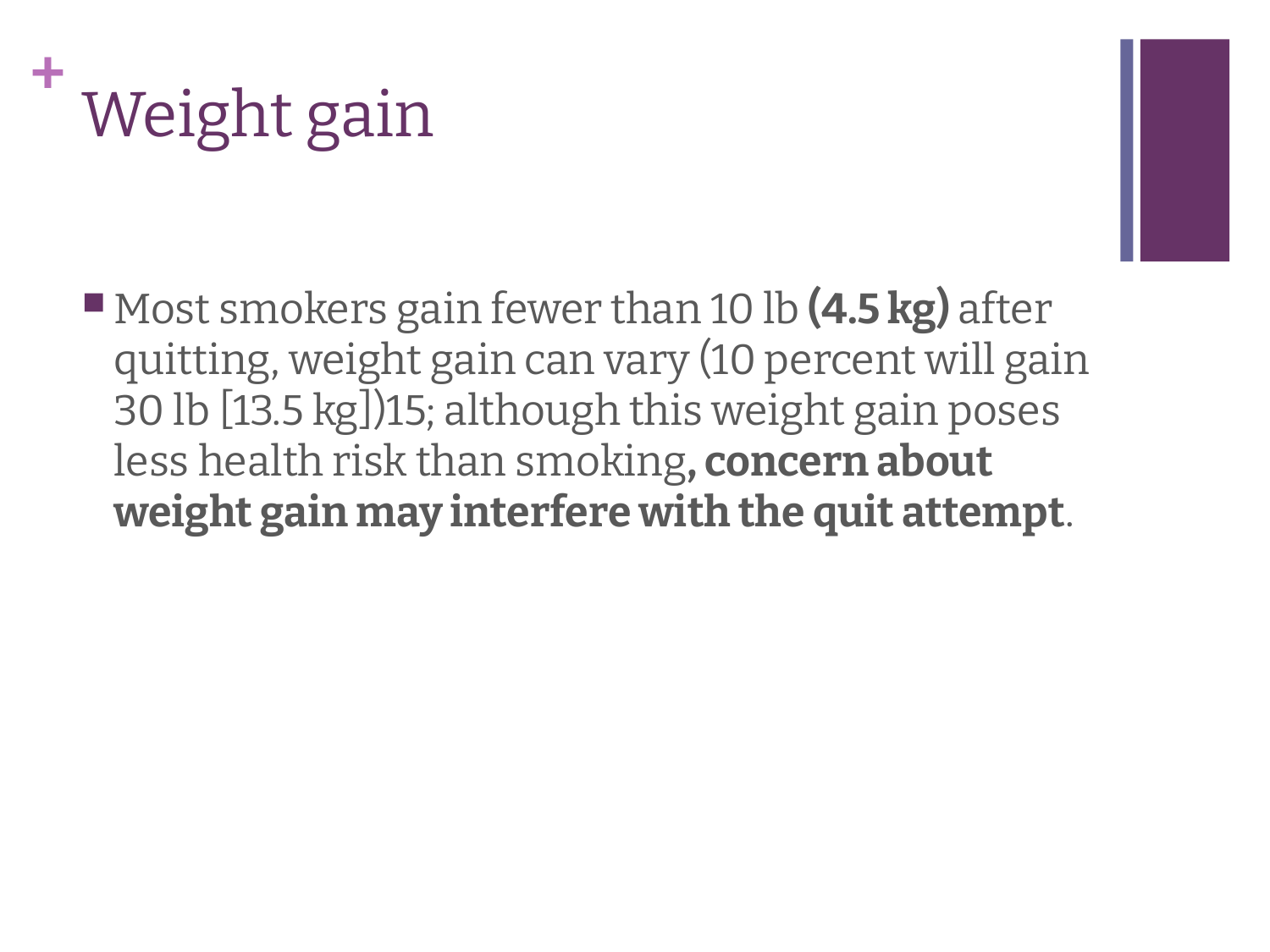

# Weight gain
Most smokers gain fewer than 10 lb (4.5 kg) after quitting, weight gain can vary (10 percent will gain 30 lb [13.5 kg])15; although this weight gain poses less health risk than smoking, concern about weight gain may interfere with the quit attempt.